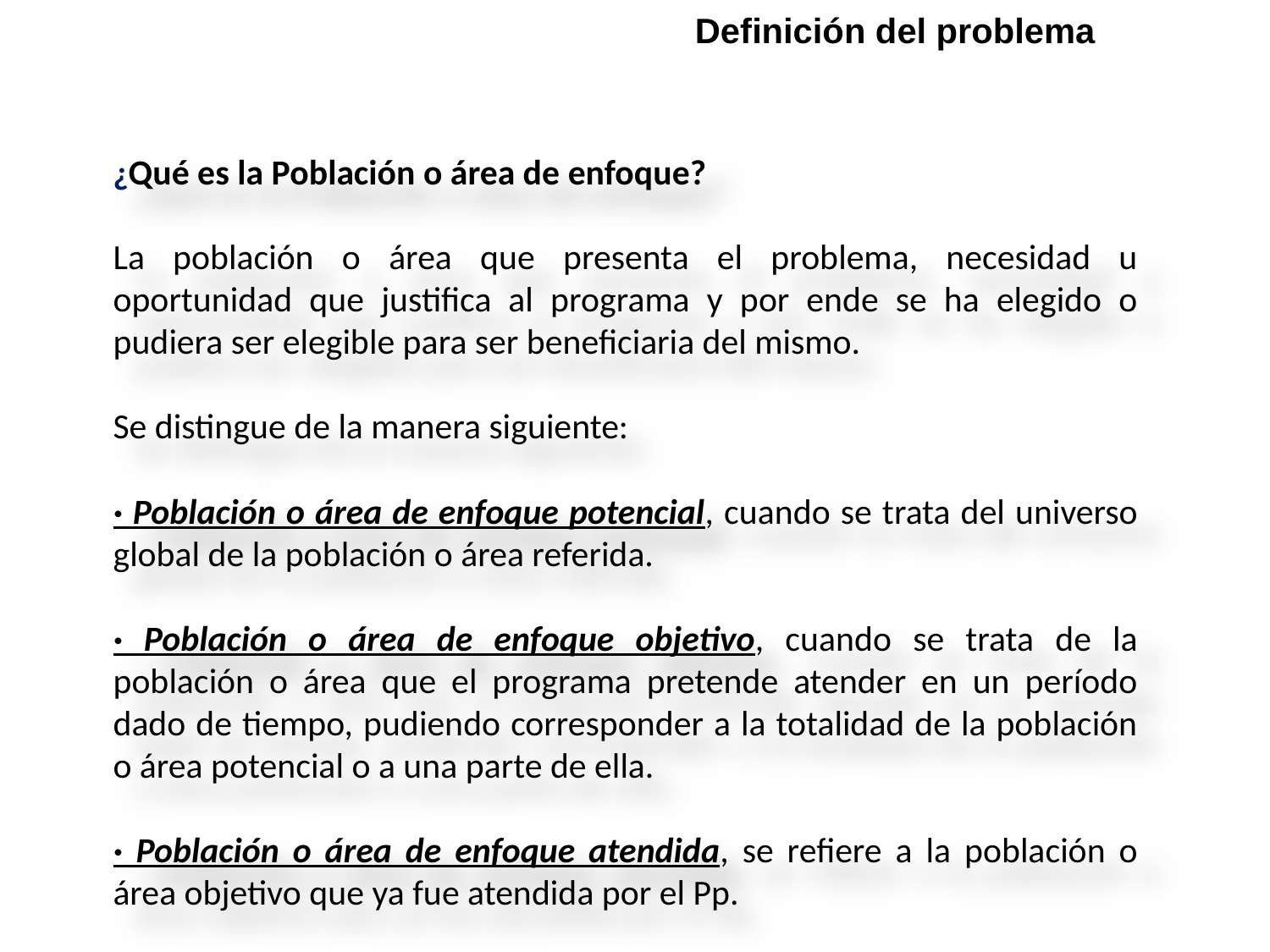

Definición del problema
¿Qué es la Población o área de enfoque?

La población o área que presenta el problema, necesidad u oportunidad que justifica al programa y por ende se ha elegido o pudiera ser elegible para ser beneficiaria del mismo.

Se distingue de la manera siguiente:

· Población o área de enfoque potencial, cuando se trata del universo global de la población o área referida.

· Población o área de enfoque objetivo, cuando se trata de la población o área que el programa pretende atender en un período dado de tiempo, pudiendo corresponder a la totalidad de la población o área potencial o a una parte de ella.

· Población o área de enfoque atendida, se refiere a la población o área objetivo que ya fue atendida por el Pp.